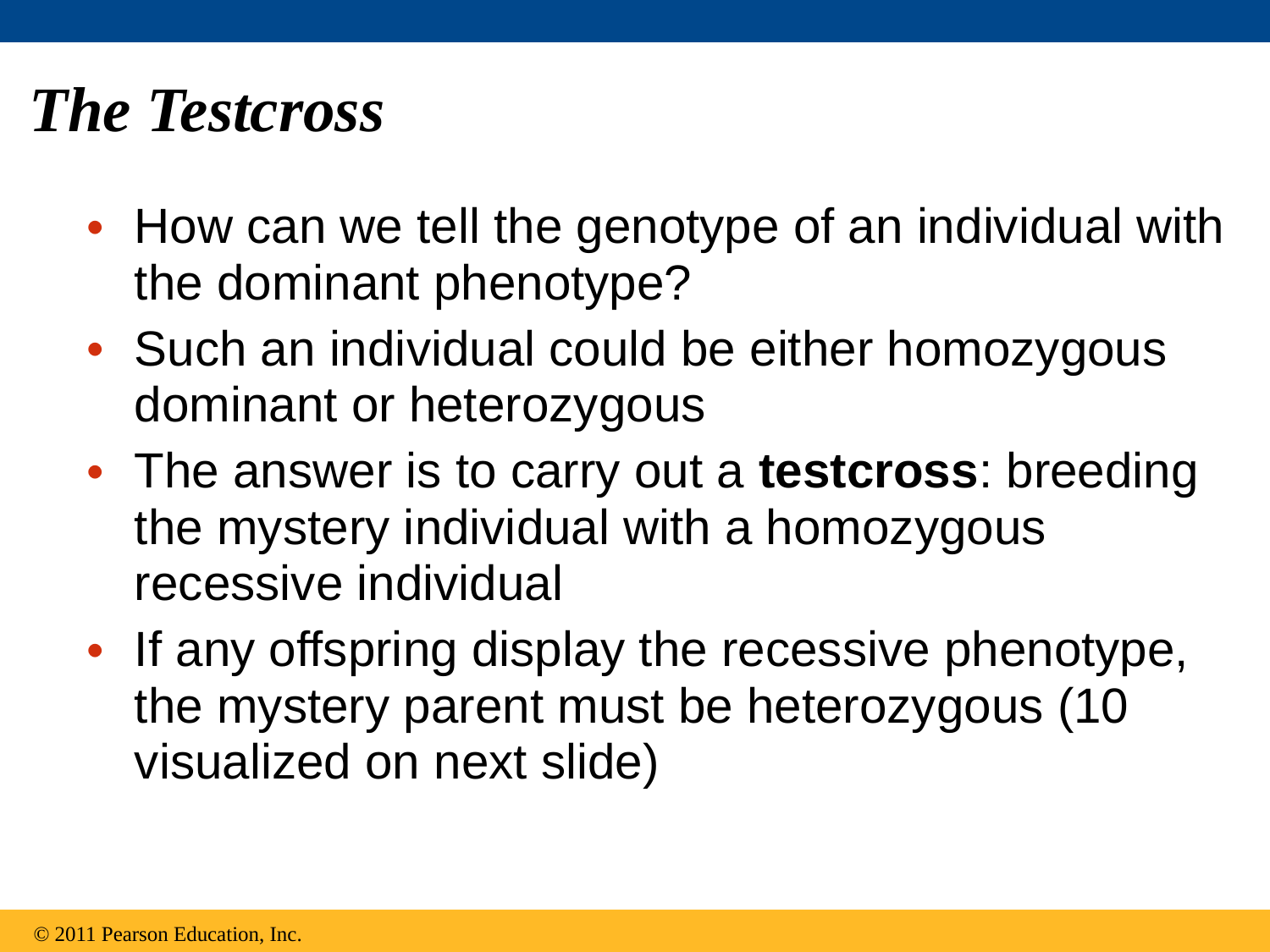

# The Testcross
How can we tell the genotype of an individual with the dominant phenotype?
Such an individual could be either homozygous dominant or heterozygous
The answer is to carry out a testcross: breeding the mystery individual with a homozygous recessive individual
If any offspring display the recessive phenotype, the mystery parent must be heterozygous (10 visualized on next slide)

© 2011 Pearson Education, Inc.